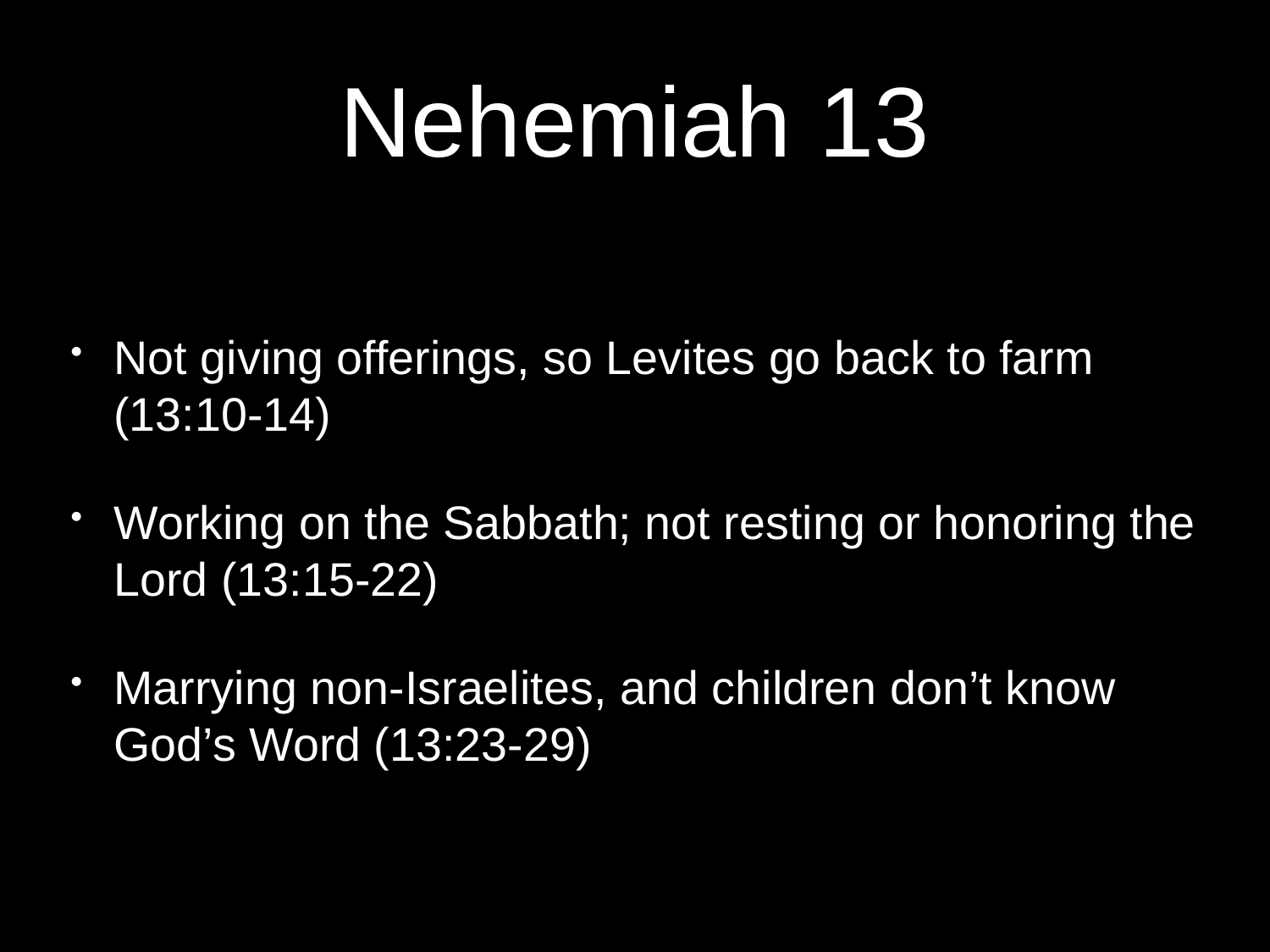

# Nehemiah 13
Not giving offerings, so Levites go back to farm (13:10-14)
Working on the Sabbath; not resting or honoring the Lord (13:15-22)
Marrying non-Israelites, and children don’t know God’s Word (13:23-29)